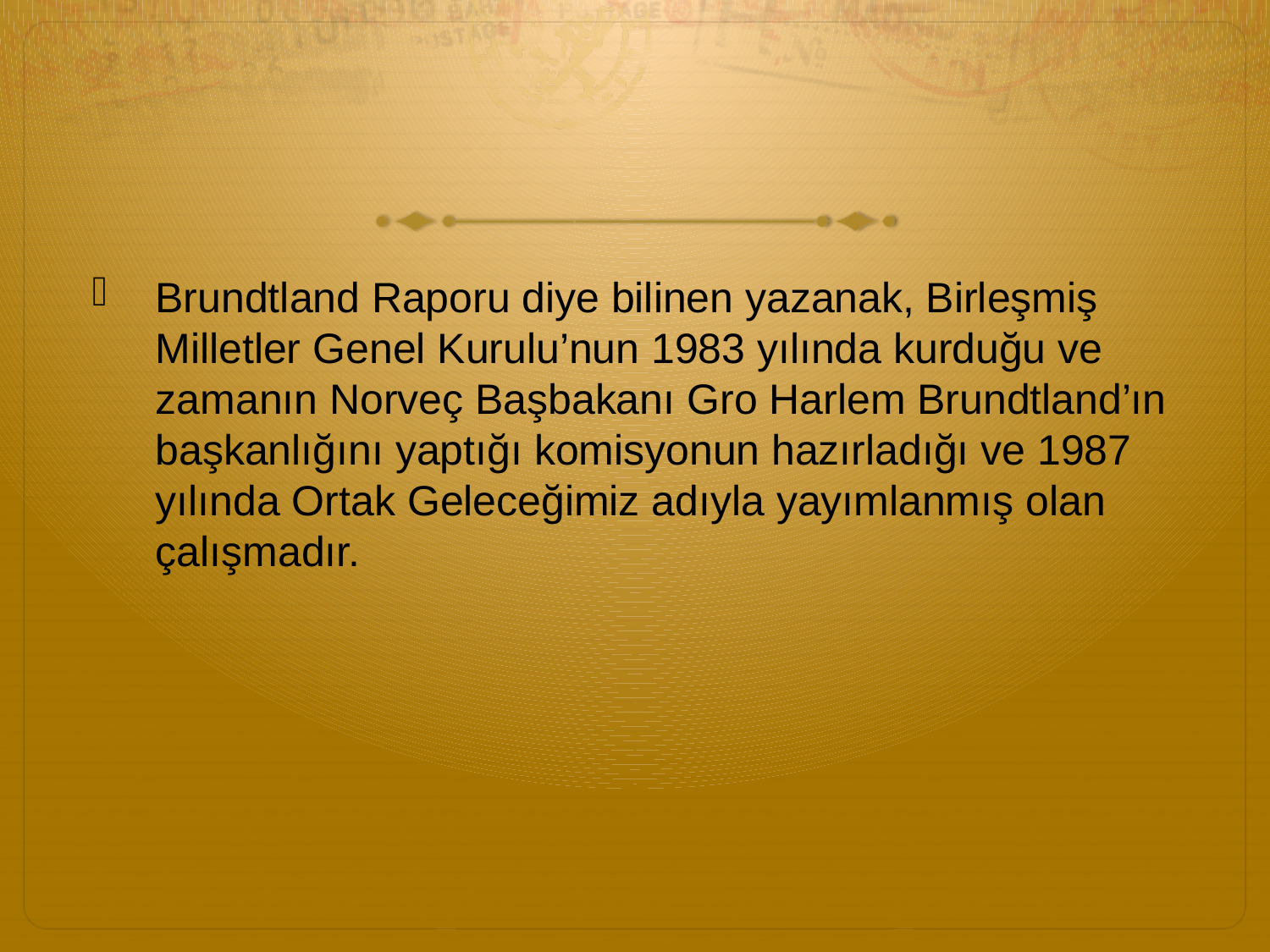

#
Brundtland Raporu diye bilinen yazanak, Birleşmiş Milletler Genel Kurulu’nun 1983 yılında kurduğu ve zamanın Norveç Başbakanı Gro Harlem Brundtland’ın başkanlığını yaptığı komisyonun hazırladığı ve 1987 yılında Ortak Geleceğimiz adıyla yayımlanmış olan çalışmadır.